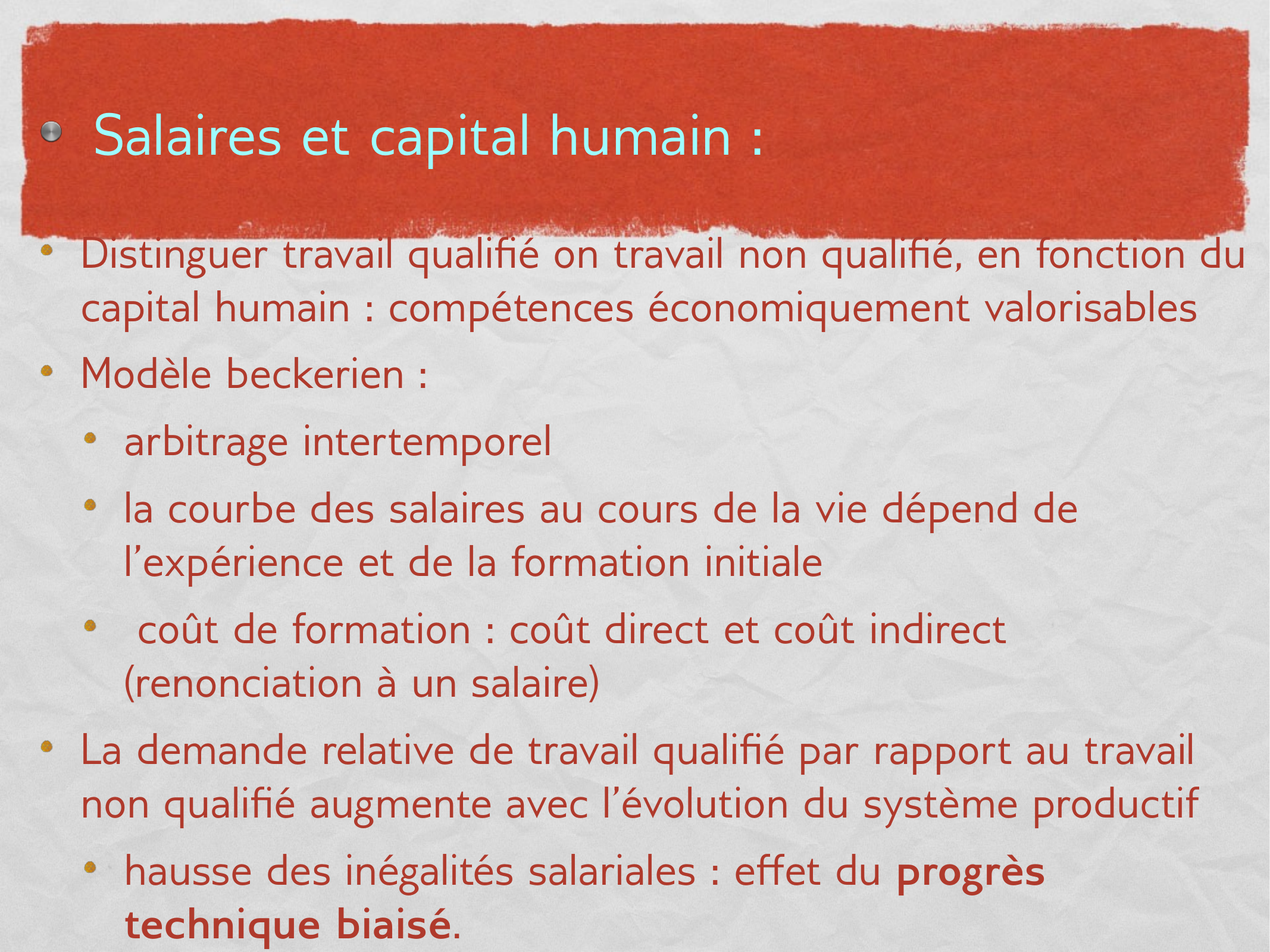

# Salaires et capital humain :
Distinguer travail qualifié on travail non qualifié, en fonction du capital humain : compétences économiquement valorisables
Modèle beckerien :
arbitrage intertemporel
la courbe des salaires au cours de la vie dépend de l’expérience et de la formation initiale
 coût de formation : coût direct et coût indirect (renonciation à un salaire)
La demande relative de travail qualifié par rapport au travail non qualifié augmente avec l’évolution du système productif
hausse des inégalités salariales : effet du progrès technique biaisé.